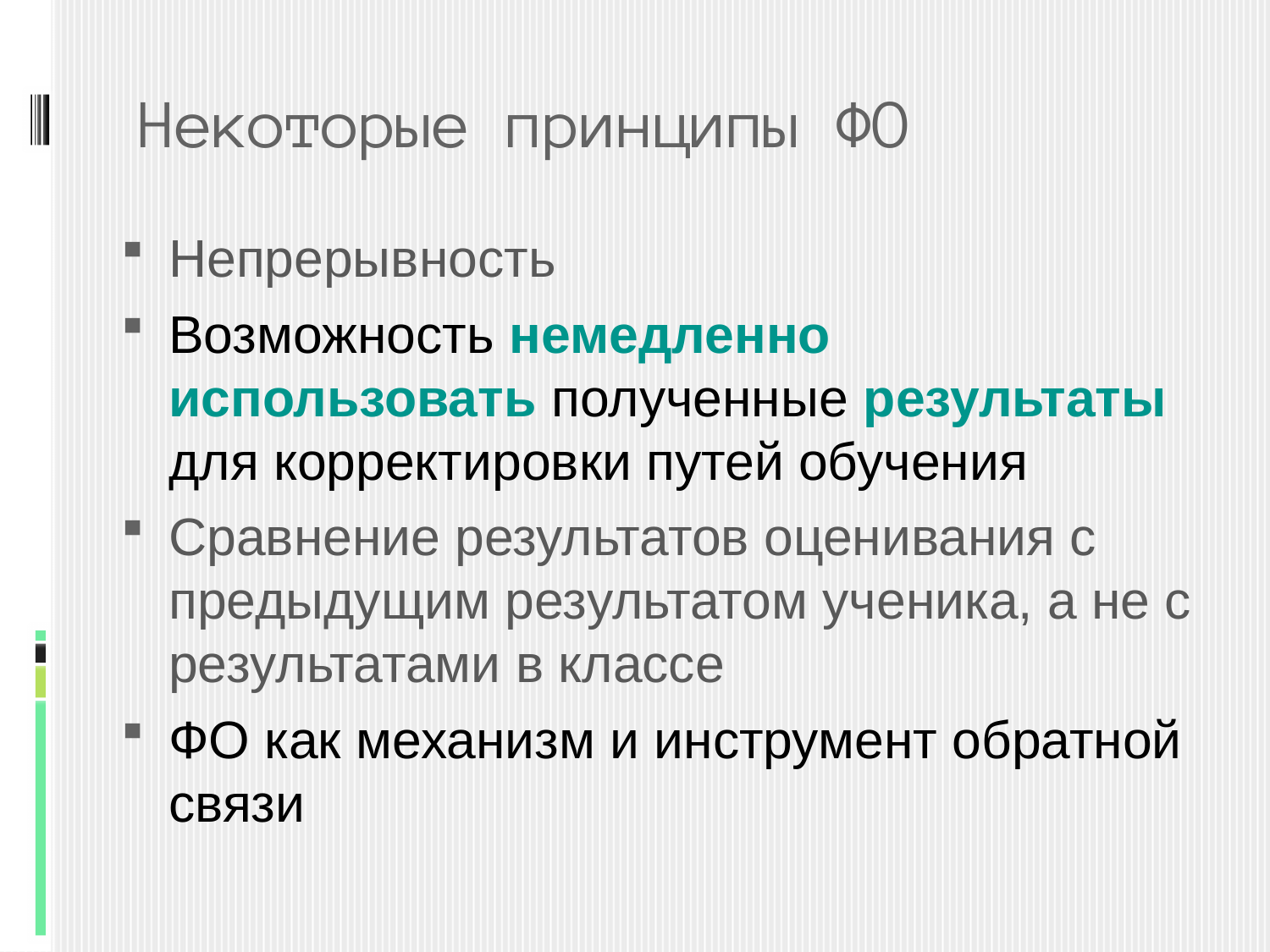

# Некоторые принципы ФО
Непрерывность
Возможность немедленно использовать полученные результаты для корректировки путей обучения
Сравнение результатов оценивания с предыдущим результатом ученика, а не с результатами в классе
ФО как механизм и инструмент обратной связи